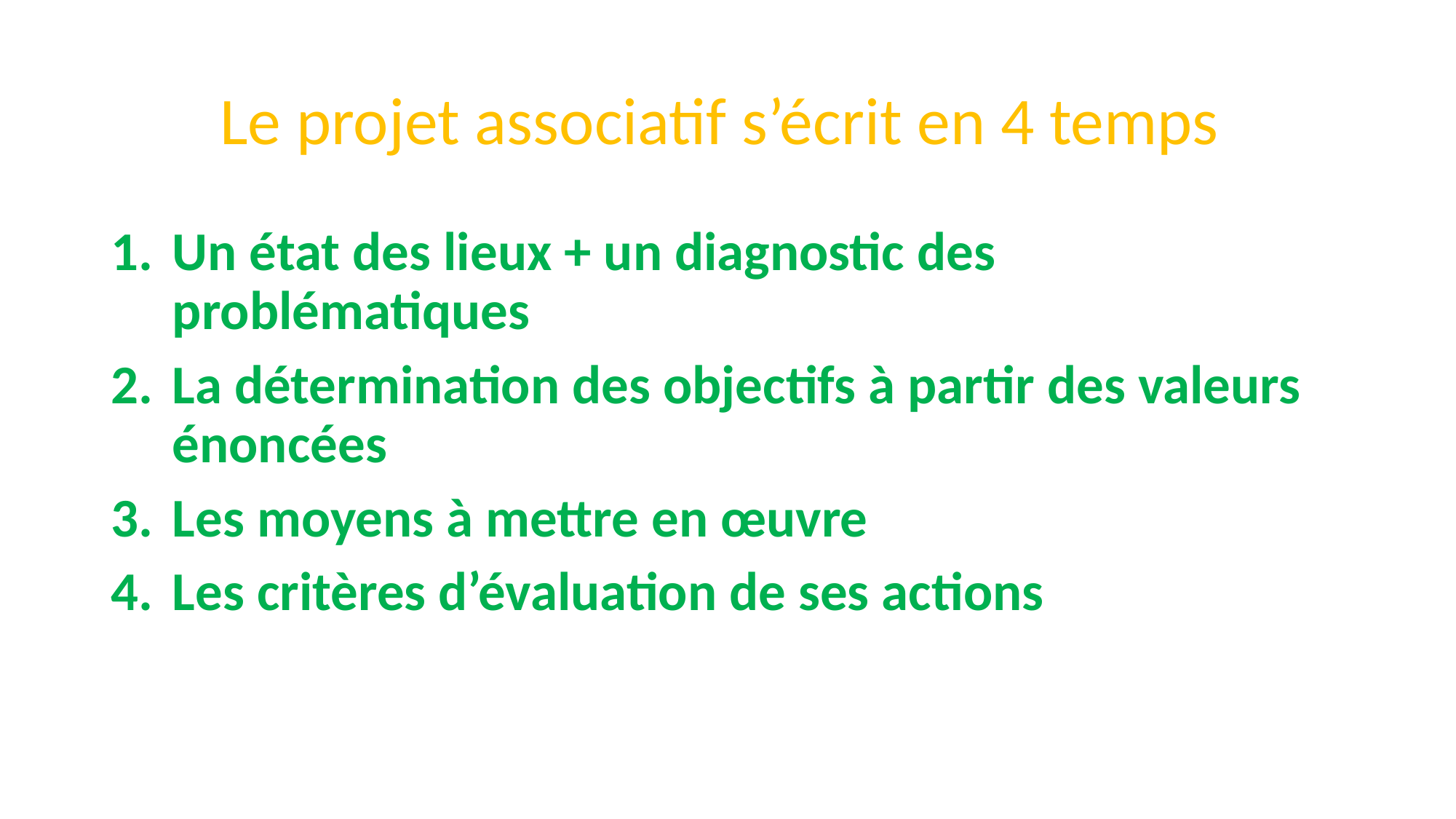

# Le projet associatif s’écrit en 4 temps
Un état des lieux + un diagnostic des  problématiques
La détermination des objectifs à partir des valeurs énoncées
Les moyens à mettre en œuvre
Les critères d’évaluation de ses actions